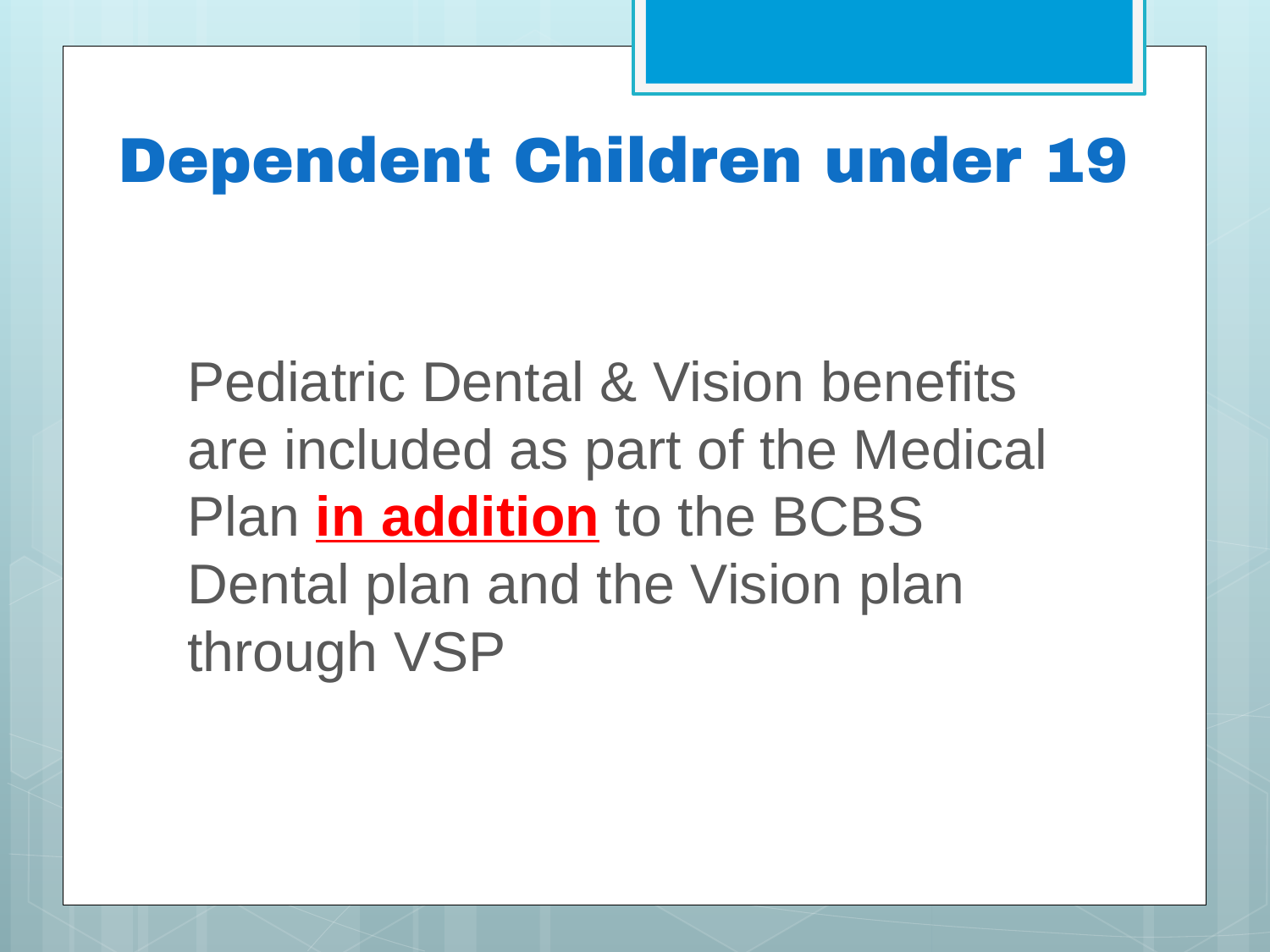

# Dependent Children under 19

Pediatric Dental & Vision benefits are included as part of the Medical Plan in addition to the BCBS Dental plan and the Vision plan through VSPnumber on dental ID card
For information on Pediatric Vision – please call Davis-Vision at 800/350-1534
Refer  to BCBC Medical Booklet for Specific Details